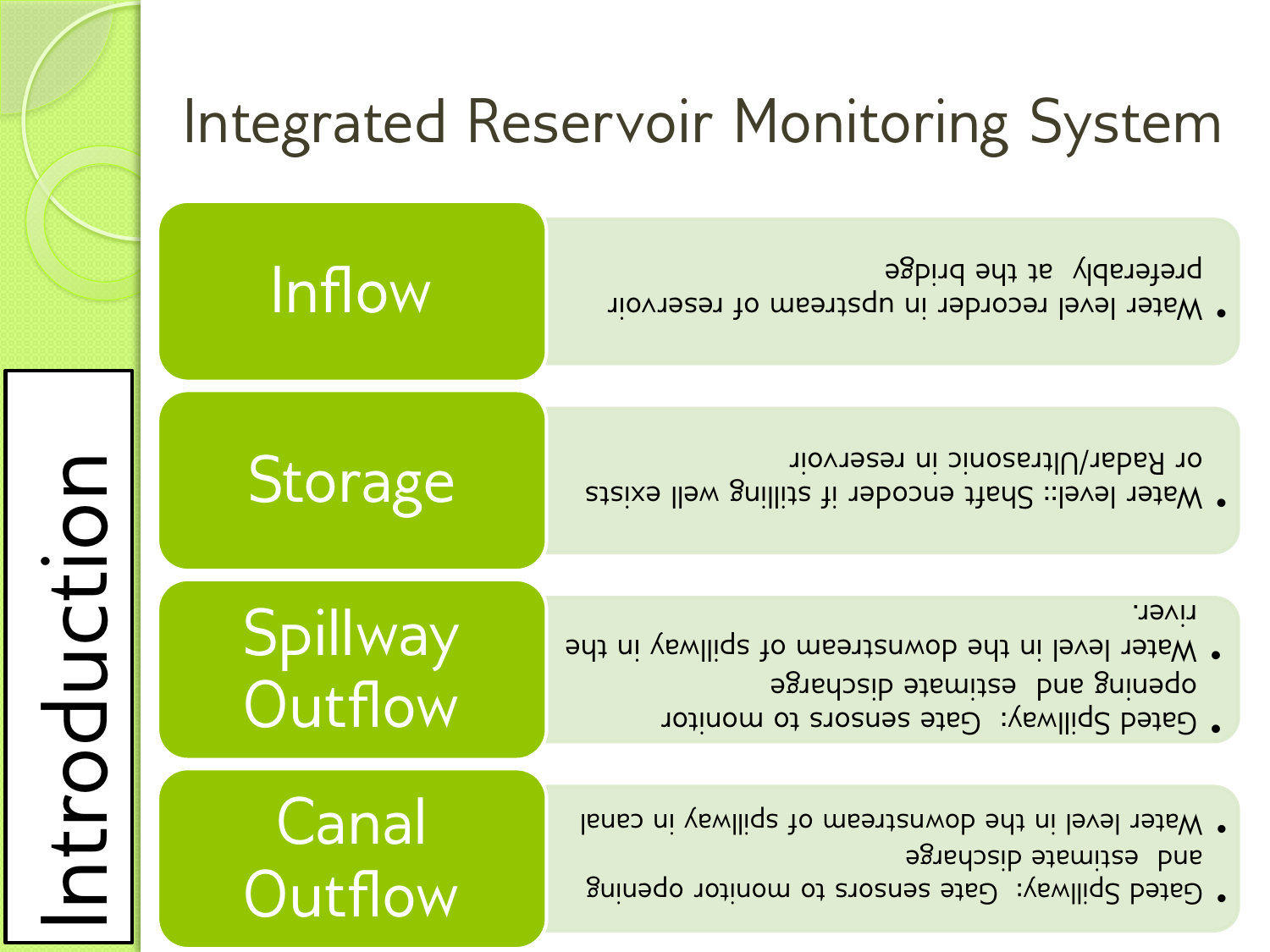

# Integrated Reservoir Monitoring System
Water level recorder in upstream of reservoir preferably  at the bridge
Inflow
Water level:: Shaft encoder if stilling well exists or Radar/Ultrasonic in reservoir
Storage
Gated Spillway:  Gate sensors to monitor opening and  estimate discharge
Water level in the downstream of spillway in the river.
Spillway Outflow
Gated Spillway:  Gate sensors to monitor opening and  estimate discharge
Water level in the downstream of spillway in canal
Canal Outflow
Introduction